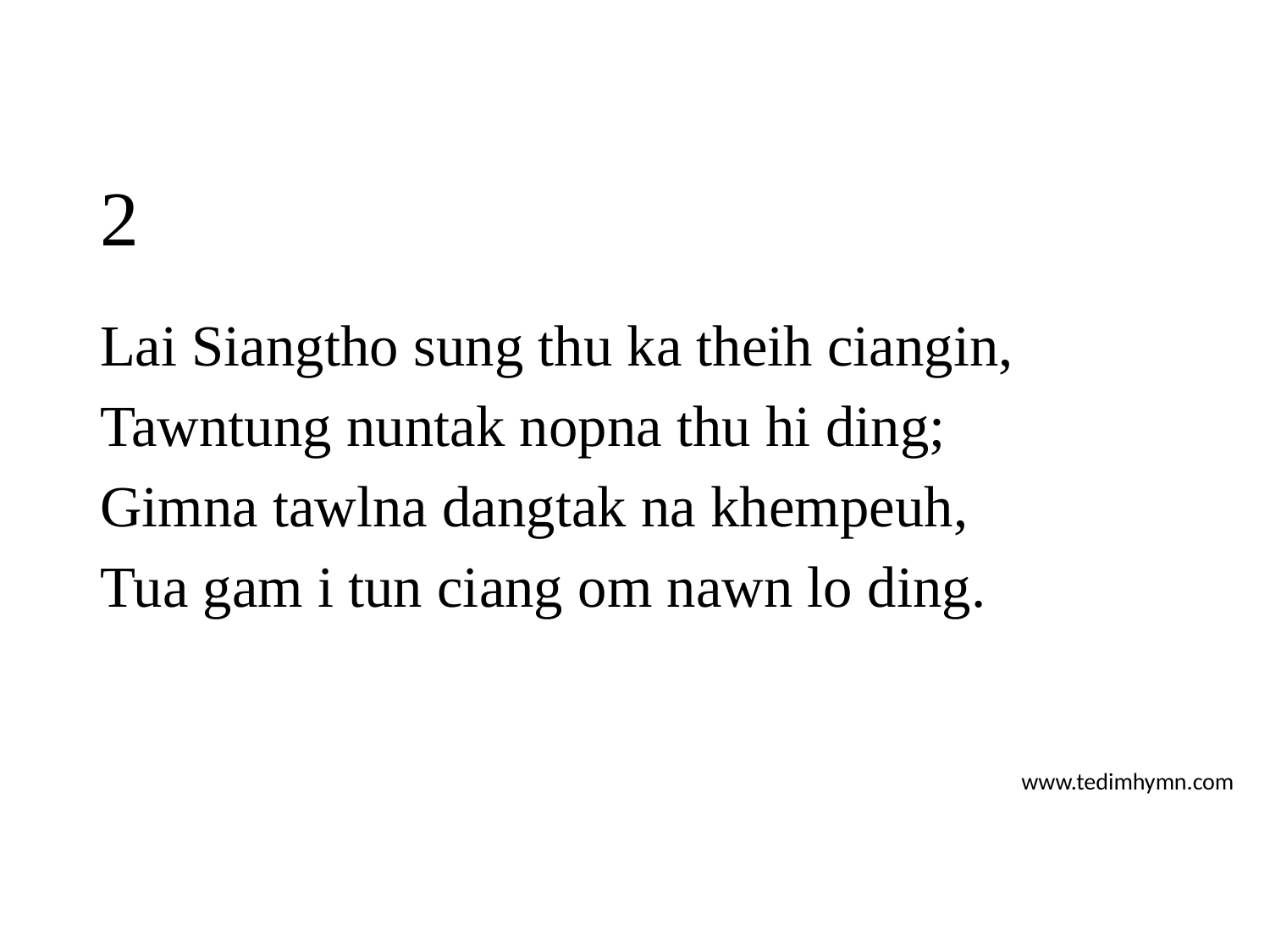

# 2
Lai Siangtho sung thu ka theih ciangin,
Tawntung nuntak nopna thu hi ding;
Gimna tawlna dangtak na khempeuh,
Tua gam i tun ciang om nawn lo ding.

www.tedimhymn.com